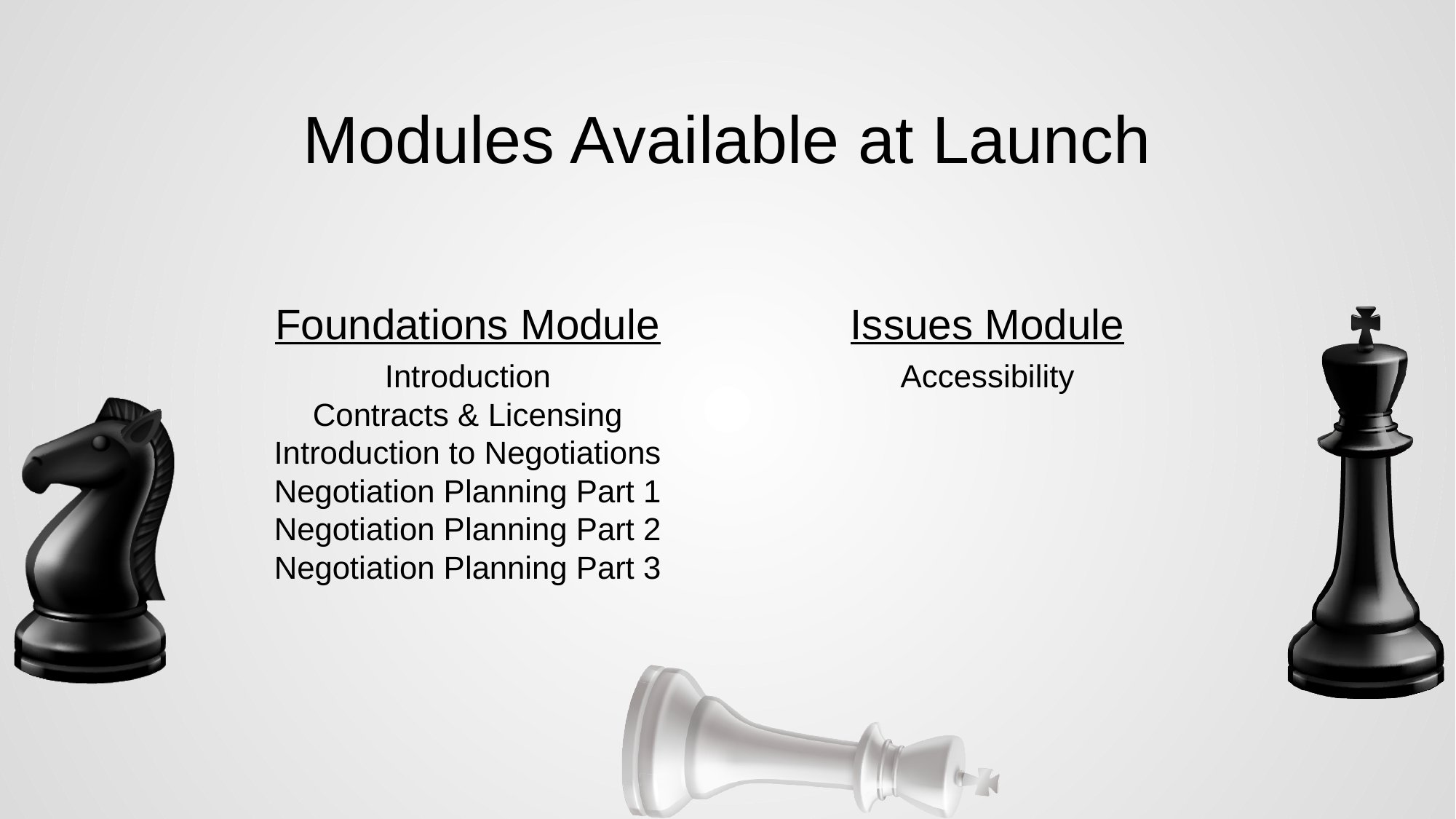

# Modules Available at Launch
Foundations Module
Issues Module
Introduction
Contracts & Licensing
Introduction to Negotiations
Negotiation Planning Part 1
Negotiation Planning Part 2
Negotiation Planning Part 3
Accessibility